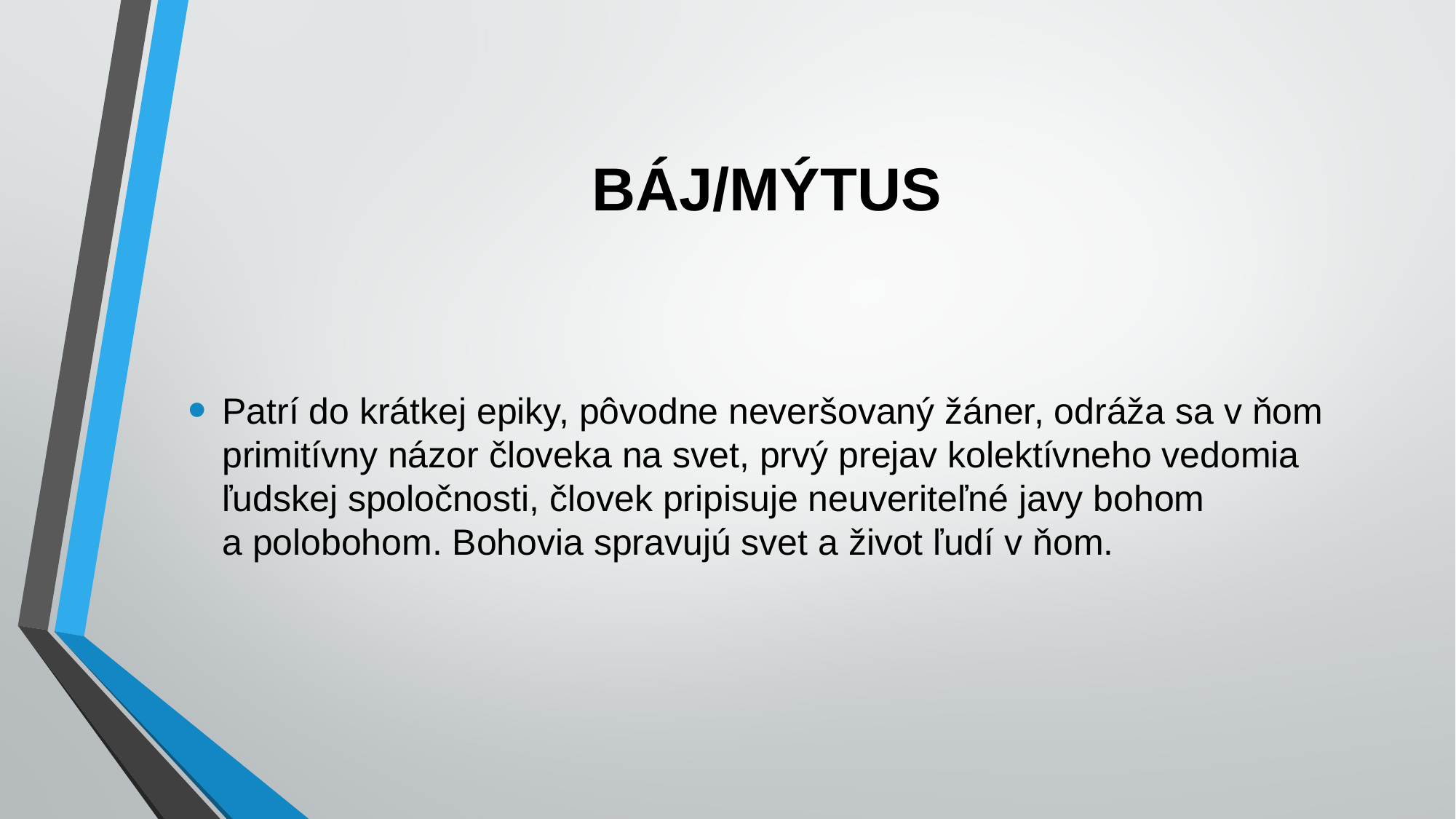

# BÁJ/MÝTUS
Patrí do krátkej epiky, pôvodne neveršovaný žáner, odráža sa v ňom primitívny názor človeka na svet, prvý prejav kolektívneho vedomia ľudskej spoločnosti, človek pripisuje neuveriteľné javy bohom a polobohom. Bohovia spravujú svet a život ľudí v ňom.